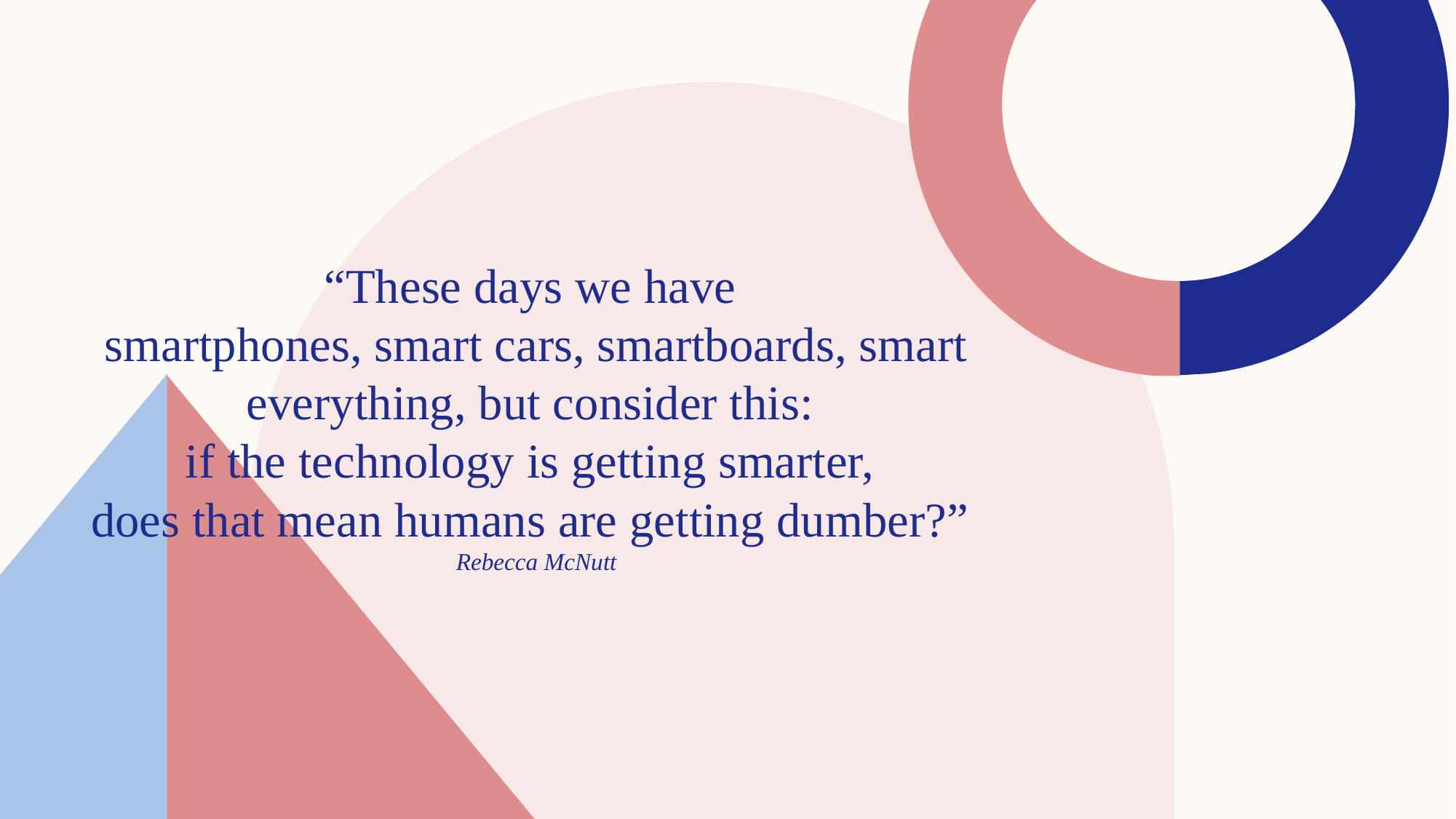

# “These days we have smartphones, smart cars, smartboards, smart everything, but consider this: if the technology is getting smarter, does that mean humans are getting dumber?” Rebecca McNutt
3